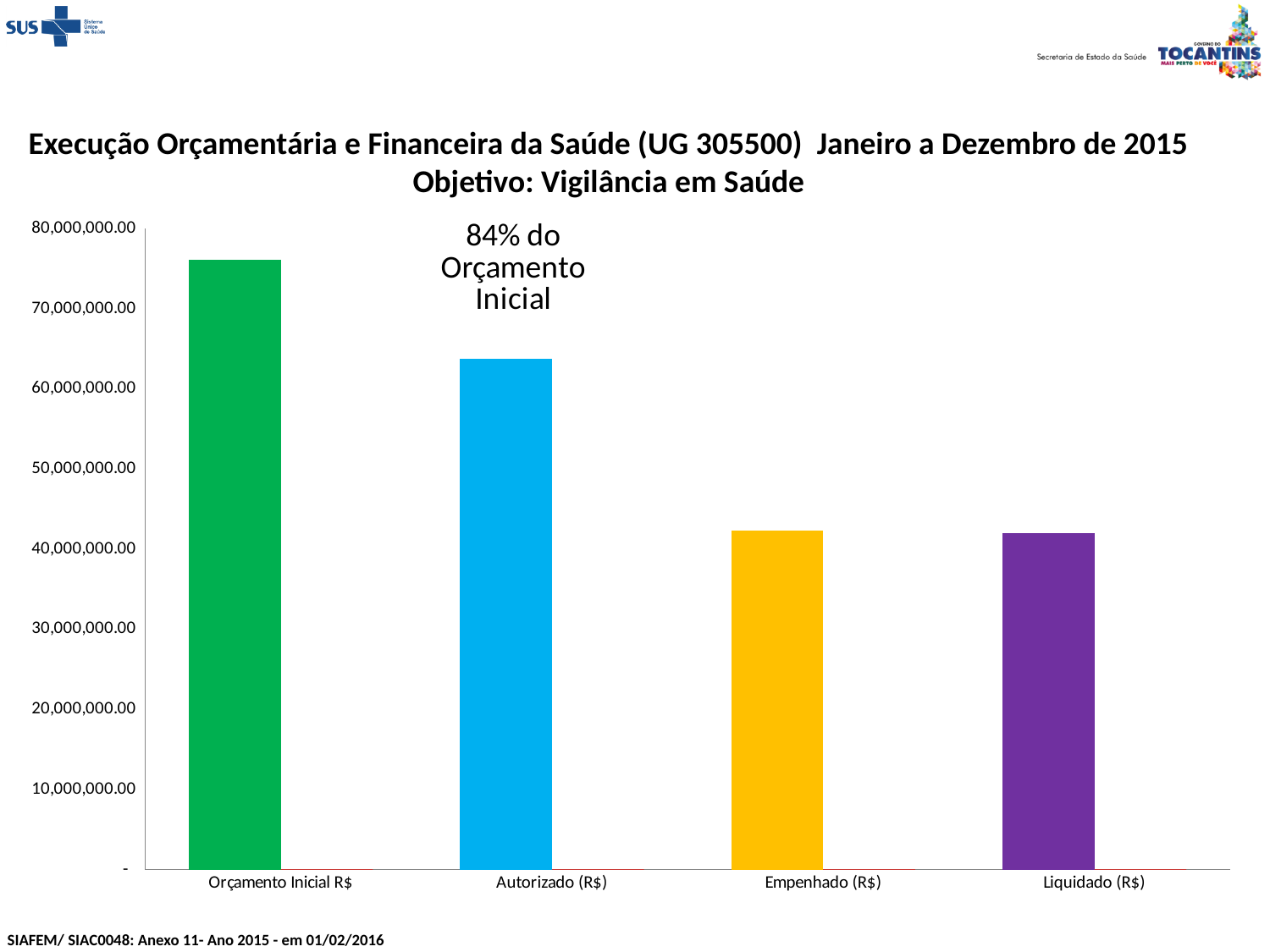

Execução Orçamentária e Financeira da Saúde (UG 305500)  Janeiro a Dezembro de 2015
Objetivo: Vigilância em Saúde

### Chart

| Category | Valor (R$) | % |
|---|---|---|
| Orçamento Inicial R$ | 76040475.0 | 0.0463929297499578 |
| Autorizado (R$) | 63709808.0 | 0.042641685218560765 |
| Empenhado (R$) | 42285458.53 | 0.6637197608569155 |
| Liquidado (R$) | 42035612.61000001 | 0.9940914458850495 |
SIAFEM/ SIAC0048: Anexo 11- Ano 2015 - em 01/02/2016